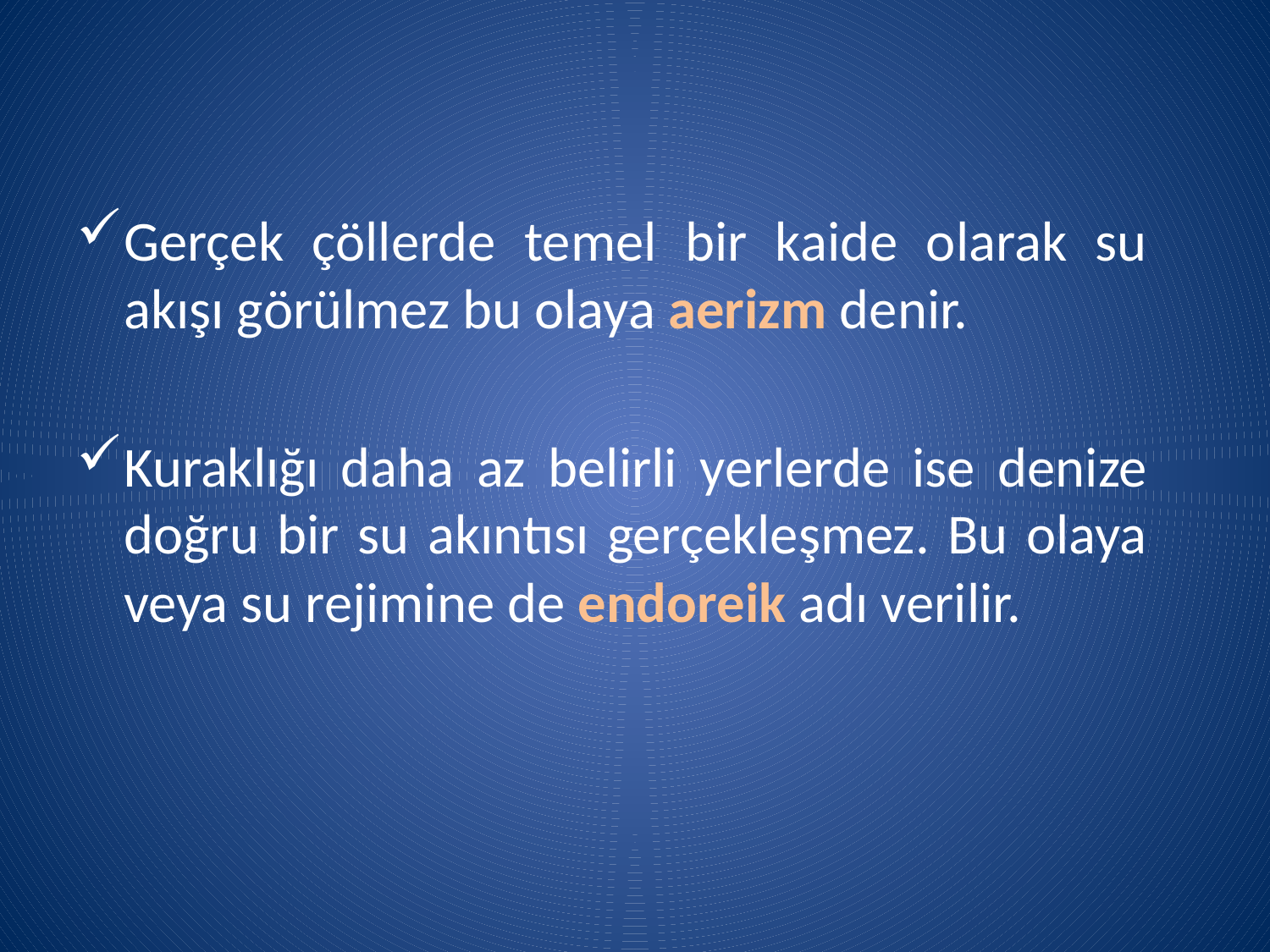

Gerçek çöllerde temel bir kaide olarak su akışı görülmez bu olaya aerizm denir.

Kuraklığı daha az belirli yerlerde ise denize doğru bir su akıntısı gerçekleşmez. Bu olaya veya su rejimine de endoreik adı verilir.